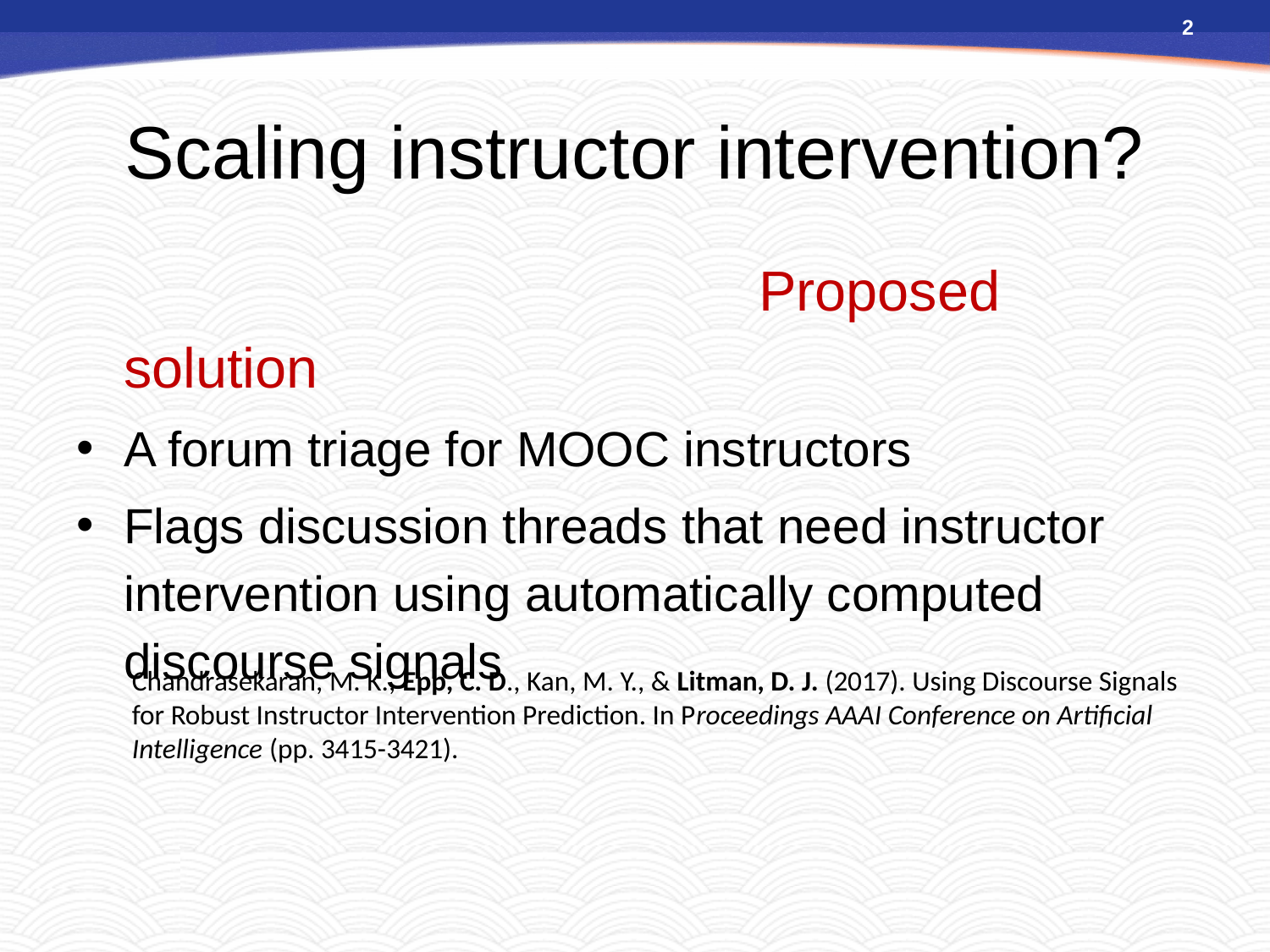

2
# Scaling instructor intervention?
						Proposed solution
A forum triage for MOOC instructors
Flags discussion threads that need instructor intervention using automatically computed discourse signals
Chandrasekaran, M. K., Epp, C. D., Kan, M. Y., & Litman, D. J. (2017). Using Discourse Signals for Robust Instructor Intervention Prediction. In Proceedings AAAI Conference on Artificial Intelligence (pp. 3415-3421).